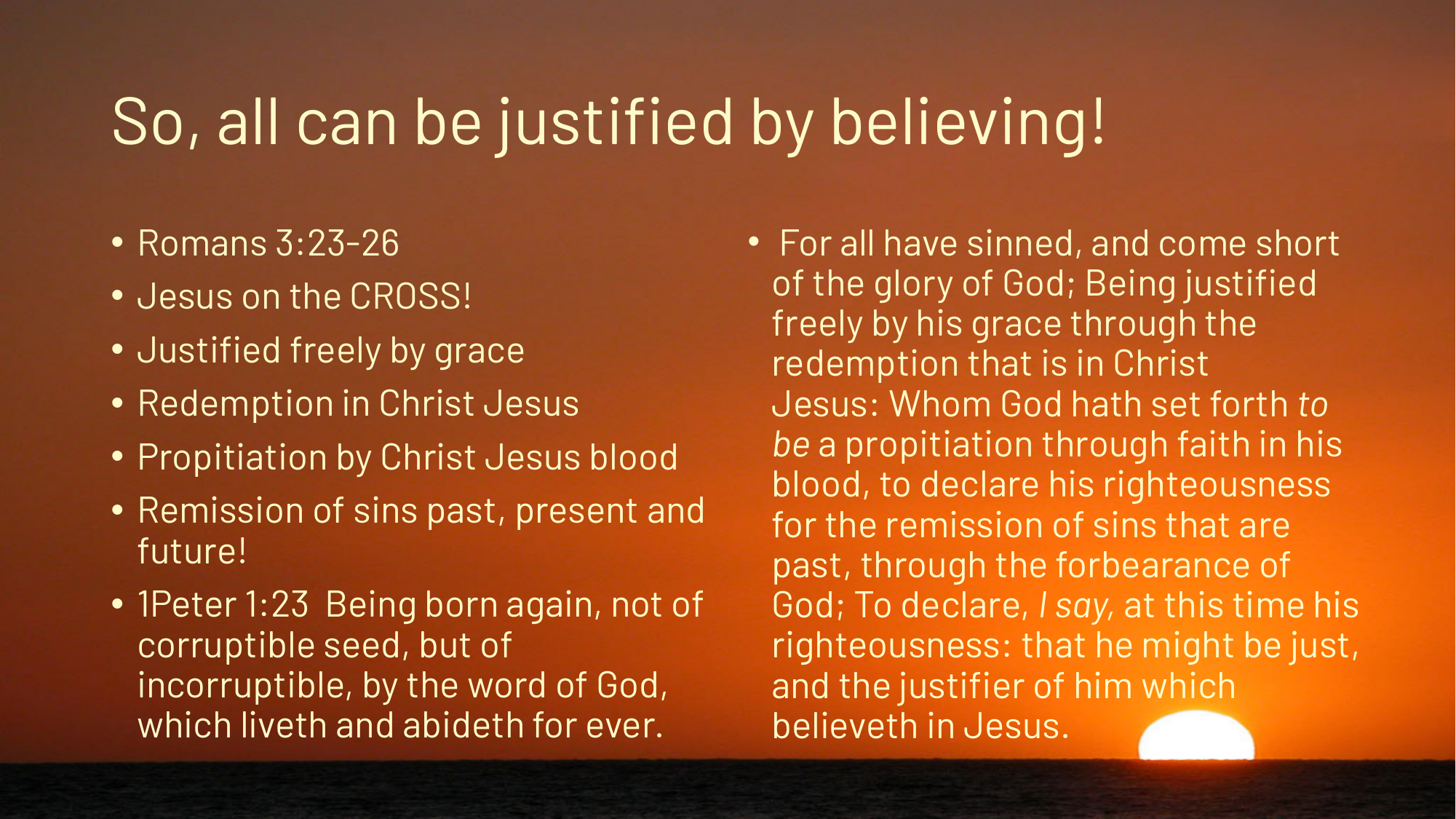

# So, all can be justified by believing!
Romans 3:23-26
Jesus on the CROSS!
Justified freely by grace
Redemption in Christ Jesus
Propitiation by Christ Jesus blood
Remission of sins past, present and future!
1Peter 1:23  Being born again, not of corruptible seed, but of incorruptible, by the word of God, which liveth and abideth for ever.
 For all have sinned, and come short of the glory of God; Being justified freely by his grace through the redemption that is in Christ Jesus: Whom God hath set forth to be a propitiation through faith in his blood, to declare his righteousness for the remission of sins that are past, through the forbearance of God; To declare, I say, at this time his righteousness: that he might be just, and the justifier of him which believeth in Jesus.